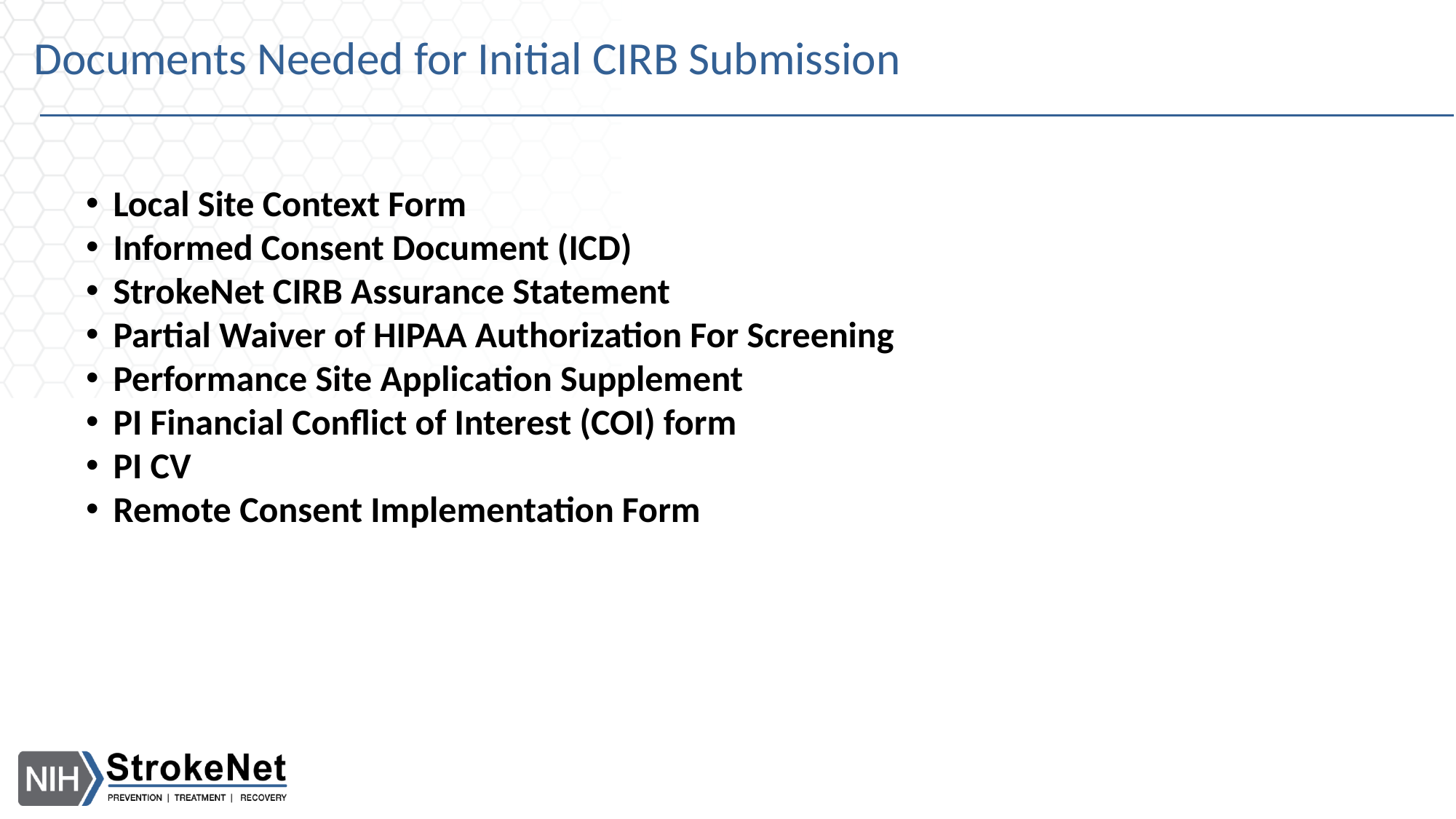

# Documents Needed for Initial CIRB Submission
Local Site Context Form
Informed Consent Document (ICD)
StrokeNet CIRB Assurance Statement
Partial Waiver of HIPAA Authorization For Screening
Performance Site Application Supplement
PI Financial Conflict of Interest (COI) form
PI CV
Remote Consent Implementation Form